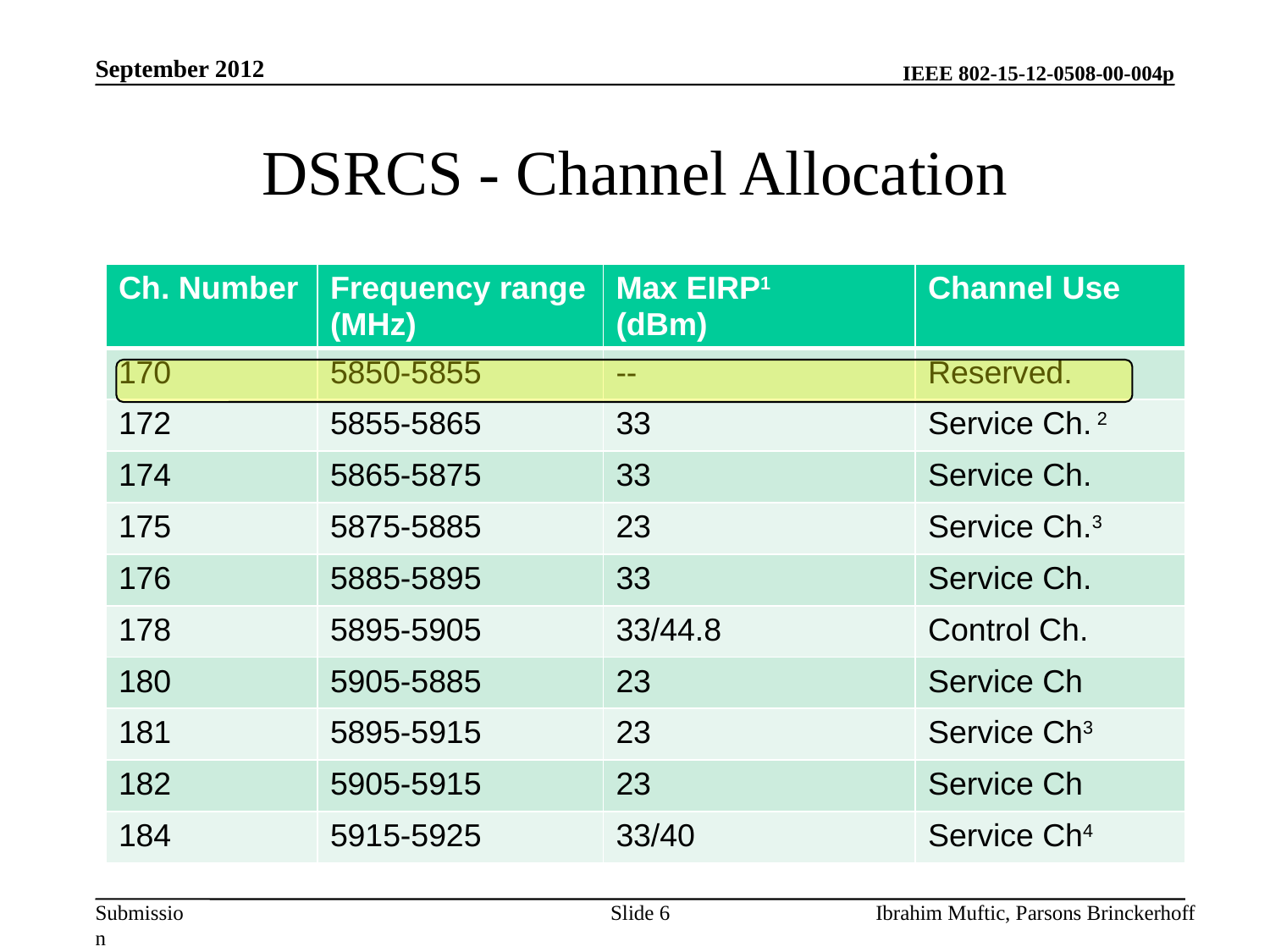

September 2012
# DSRCS - Channel Allocation
| Ch. Number | Frequency range (MHz) | Max EIRP1 (dBm) | Channel Use |
| --- | --- | --- | --- |
| 170 | 5850-5855 | -- | Reserved. |
| 172 | 5855-5865 | 33 | Service Ch. 2 |
| 174 | 5865-5875 | 33 | Service Ch. |
| 175 | 5875-5885 | 23 | Service Ch.3 |
| 176 | 5885-5895 | 33 | Service Ch. |
| 178 | 5895-5905 | 33/44.8 | Control Ch. |
| 180 | 5905-5885 | 23 | Service Ch |
| 181 | 5895-5915 | 23 | Service Ch3 |
| 182 | 5905-5915 | 23 | Service Ch |
| 184 | 5915-5925 | 33/40 | Service Ch4 |

Slide 6
Ibrahim Muftic, Parsons Brinckerhoff